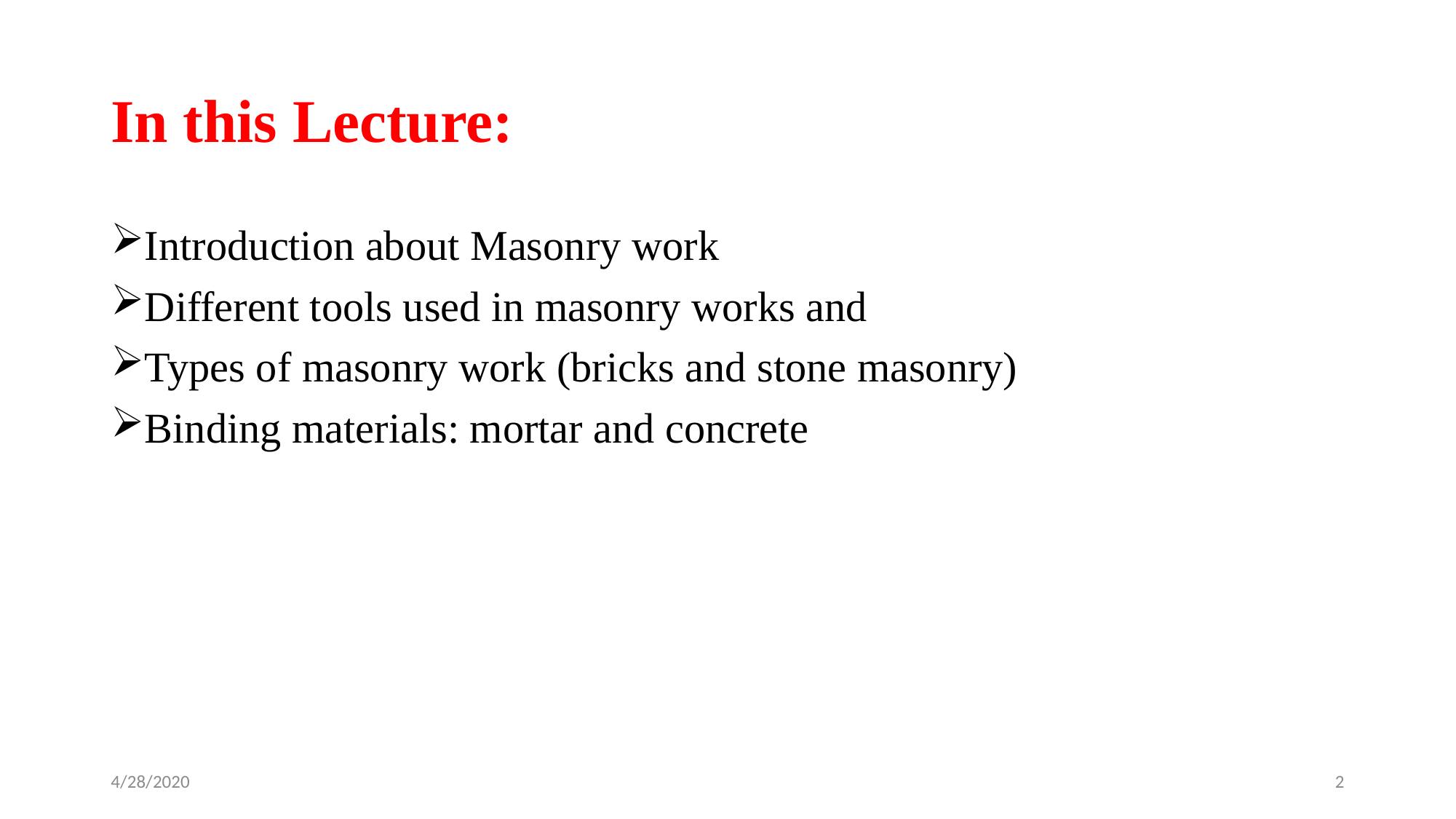

# In this Lecture:
Introduction about Masonry work
Different tools used in masonry works and
Types of masonry work (bricks and stone masonry)
Binding materials: mortar and concrete

4/28/2020
2